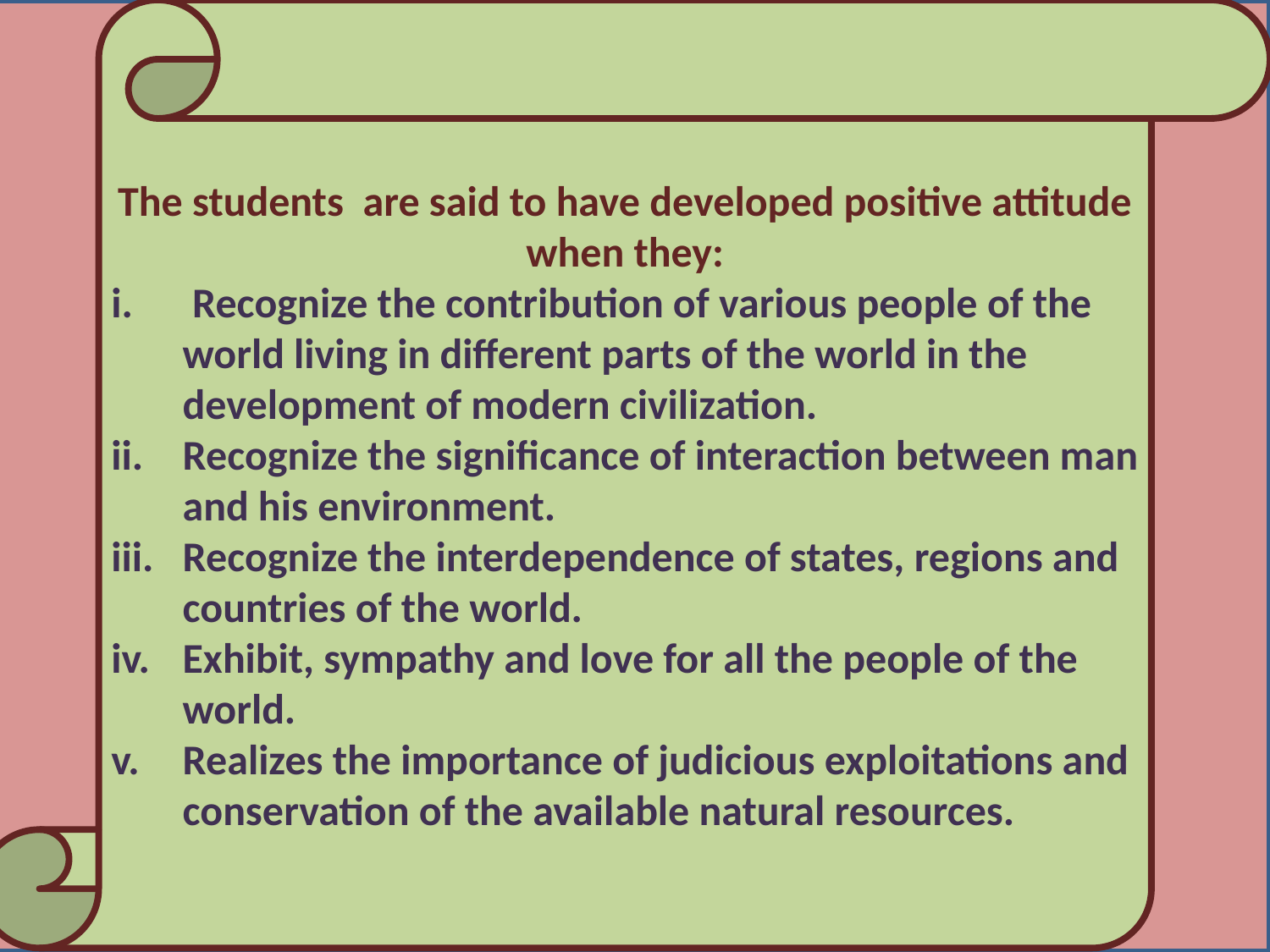

The students  are said to have developed positive attitude when they:
 Recognize the contribution of various people of the world living in different parts of the world in the development of modern civilization.
Recognize the significance of interaction between man and his environment.
Recognize the interdependence of states, regions and countries of the world.
Exhibit, sympathy and love for all the people of the world.
Realizes the importance of judicious exploitations and conservation of the available natural resources.